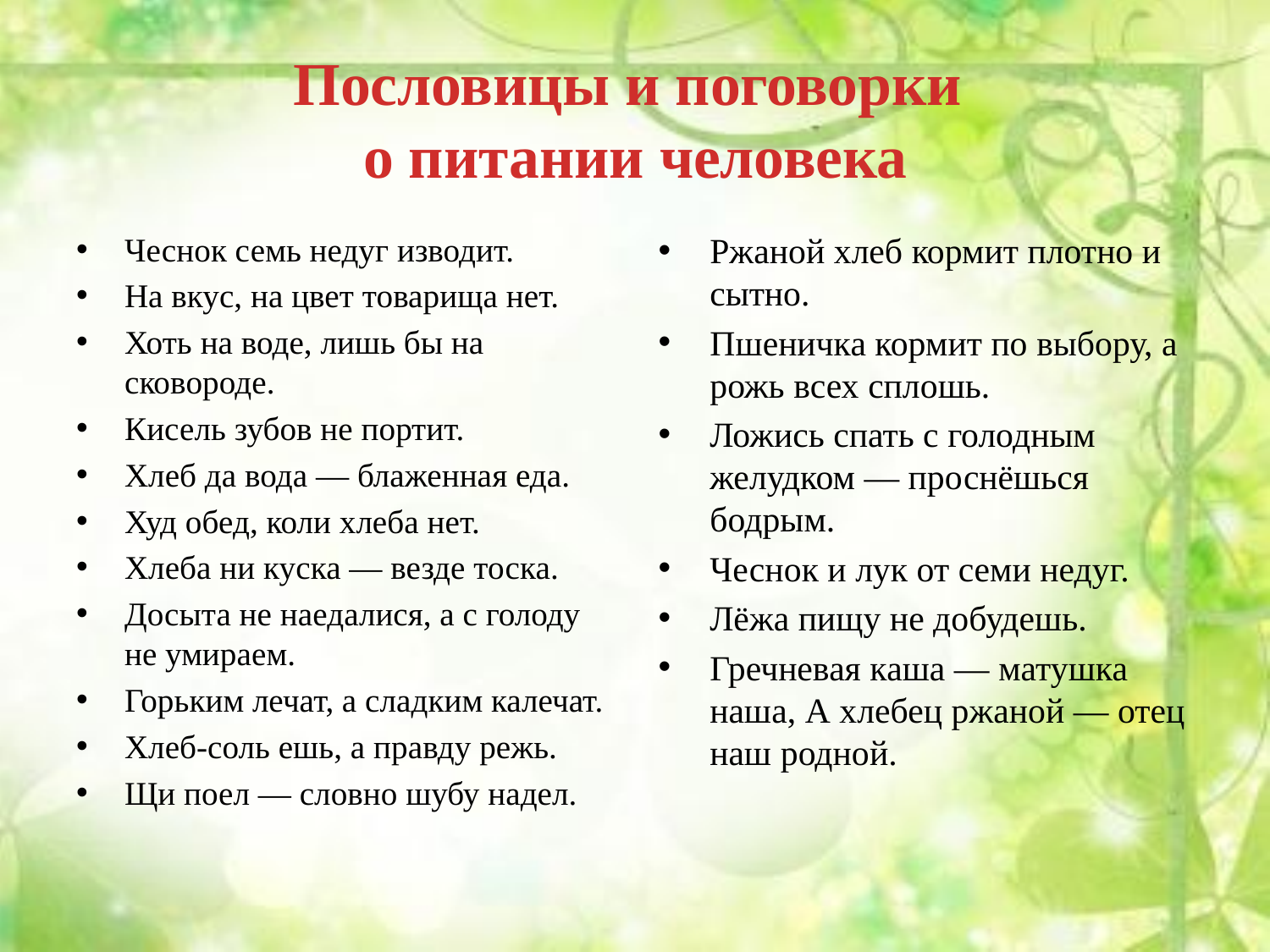

# Пословицы и поговорки о питании человека
Чеснок семь недуг изводит.
На вкус, на цвет товарища нет.
Хоть на воде, лишь бы на сковороде.
Кисель зубов не портит.
Хлеб да вода — блаженная еда.
Худ обед, коли хлеба нет.
Хлеба ни куска — везде тоска.
Досыта не наедалися, а с голоду не умираем.
Горьким лечат, а сладким калечат.
Хлеб-соль ешь, а правду режь.
Щи поел — словно шубу надел.

Ржаной хлеб кормит плотно и сытно.
Пшеничка кормит по выбору, а рожь всех сплошь.
Ложись спать с голодным желудком — проснёшься бодрым.
Чеснок и лук от семи недуг.
Лёжа пищу не добудешь.
Гречневая каша — матушка наша, А хлебец ржаной — отец наш родной.